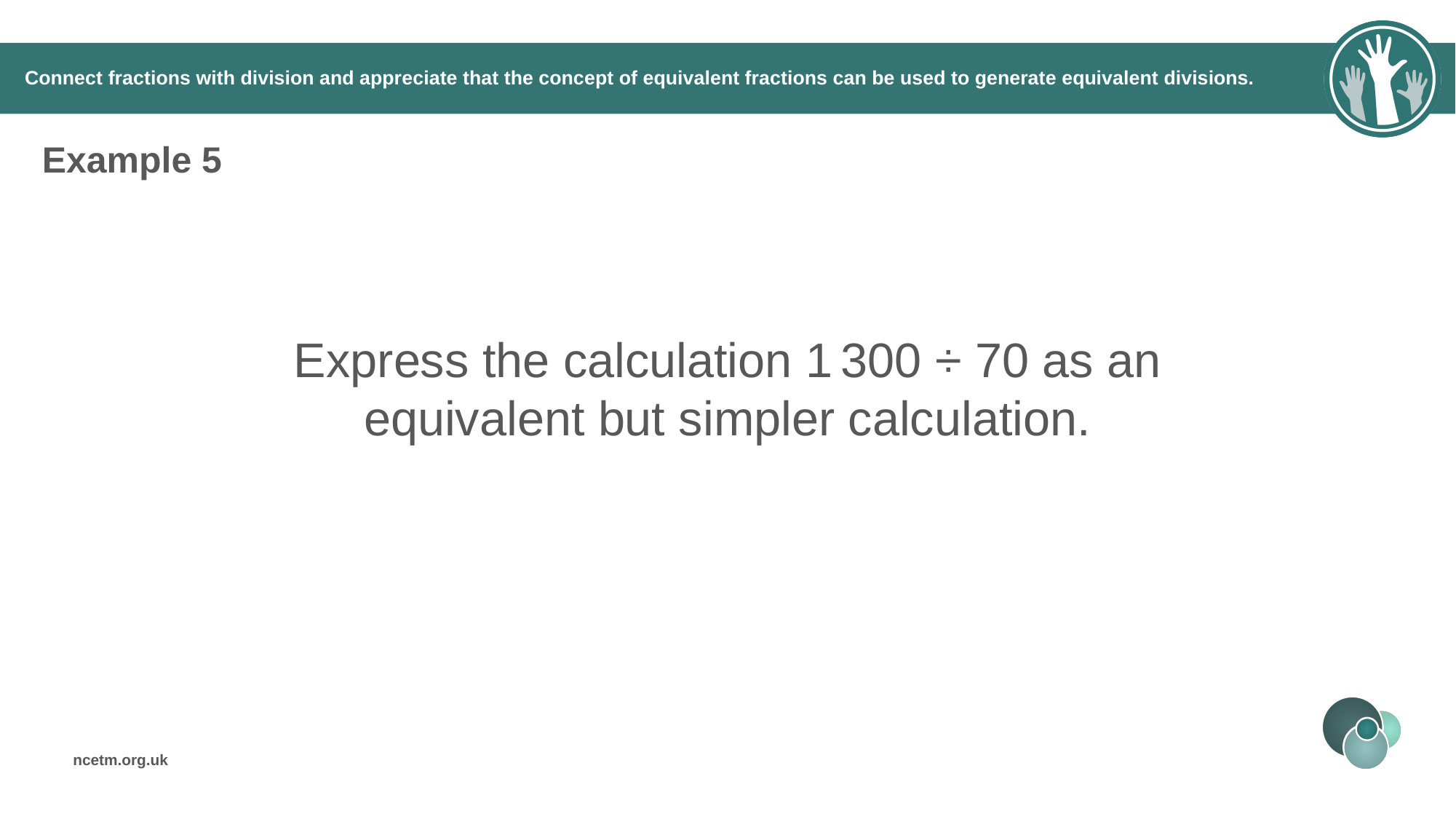

# Connect fractions with division and appreciate that the concept of equivalent fractions can be used to generate equivalent divisions.
Example 5
Express the calculation 1 300 ÷ 70 as an equivalent but simpler calculation.